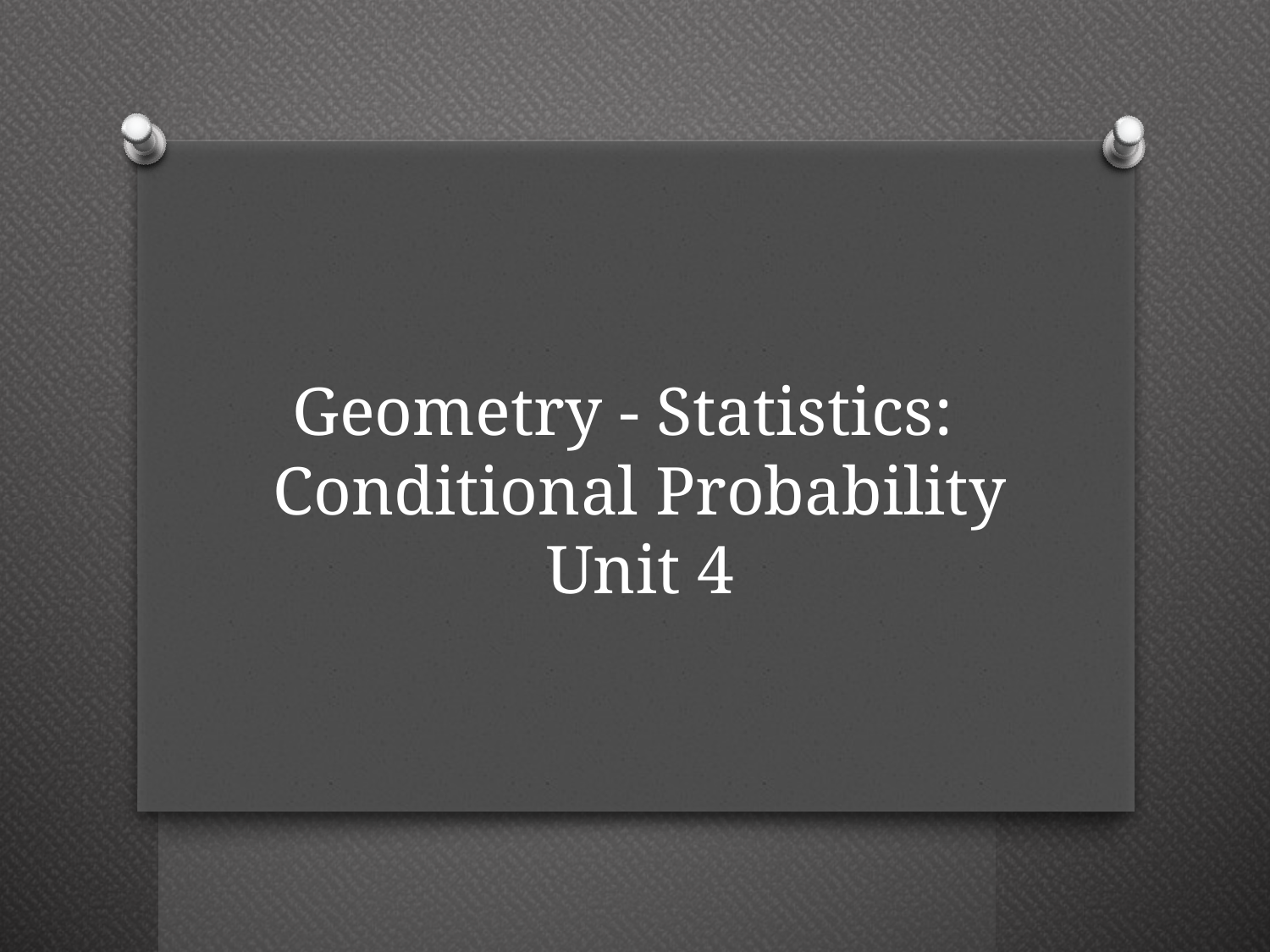

# Geometry - Statistics: Conditional Probability Unit 4